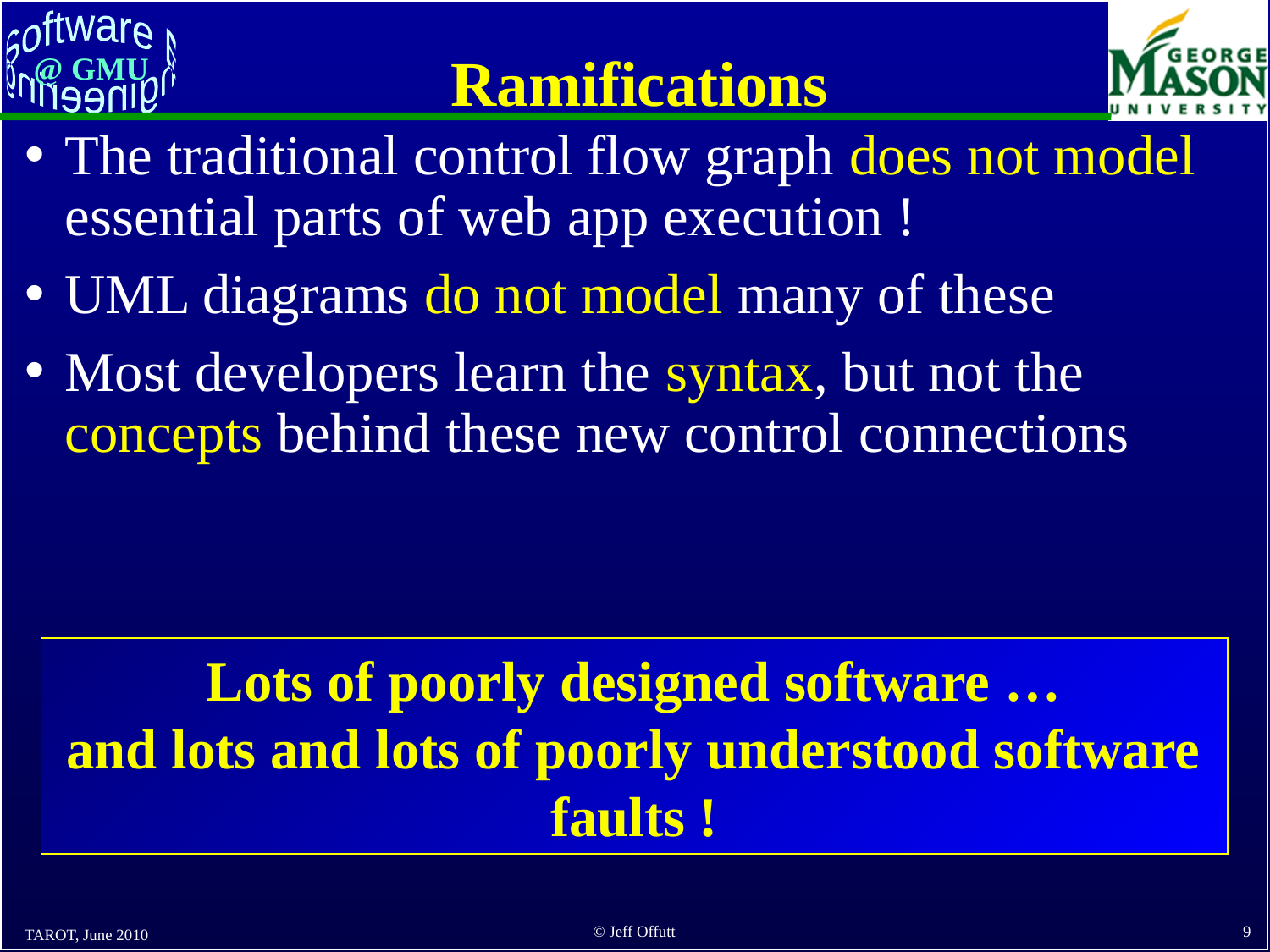

# Ramifications
The traditional control flow graph does not model essential parts of web app execution !
UML diagrams do not model many of these
Most developers learn the syntax, but not the concepts behind these new control connections
Lots of poorly designed software …
and lots and lots of poorly understood software faults !
TAROT, June 2010
9
© Jeff Offutt